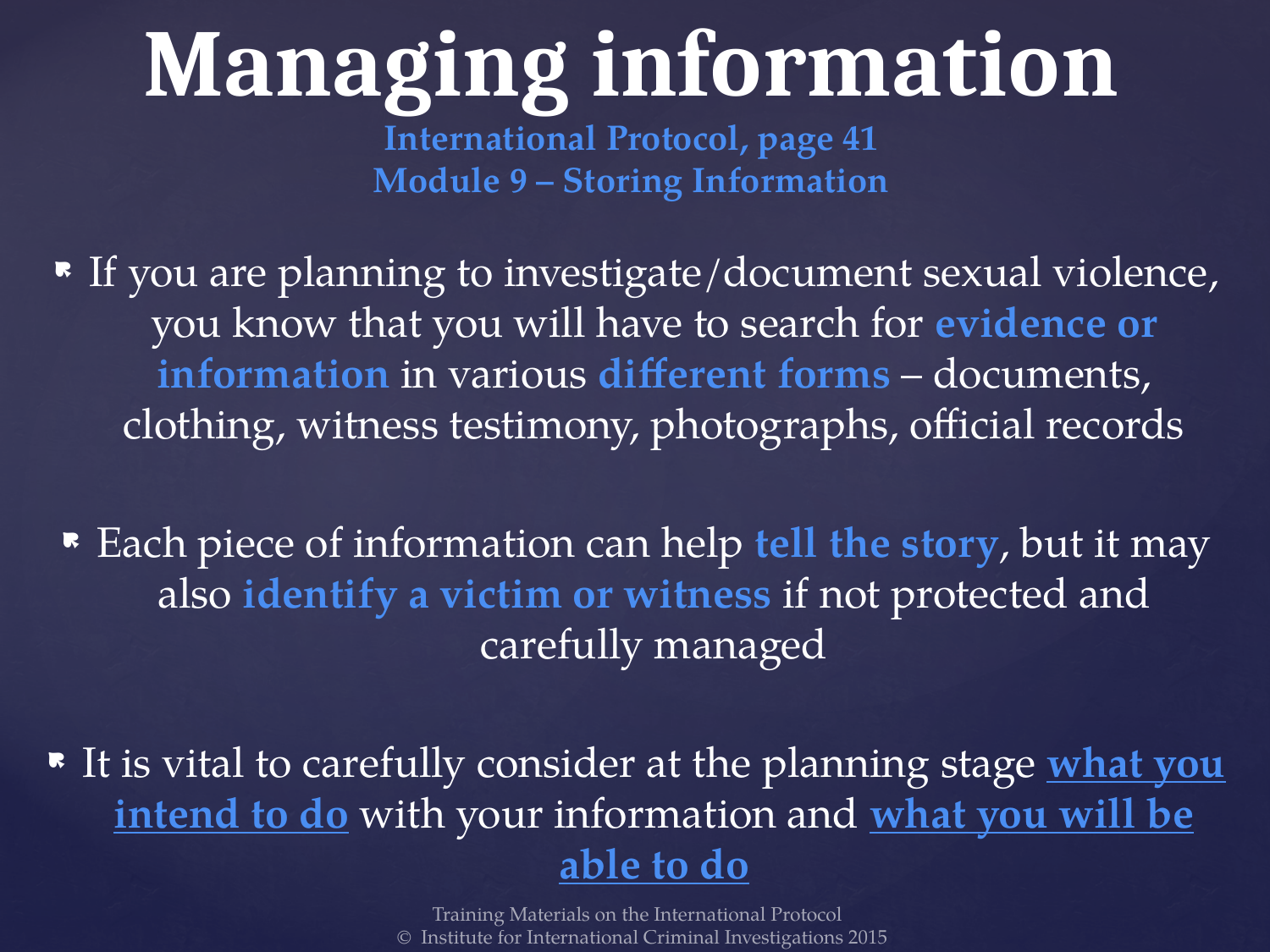

# Managing information International Protocol, page 41 Module 9 – Storing Information
If you are planning to investigate/document sexual violence, you know that you will have to search for evidence or information in various different forms – documents, clothing, witness testimony, photographs, official records

Each piece of information can help tell the story, but it may also identify a victim or witness if not protected and carefully managed

It is vital to carefully consider at the planning stage what you intend to do with your information and what you will be able to do
Training Materials on the International Protocol
©  Institute for International Criminal Investigations 2015